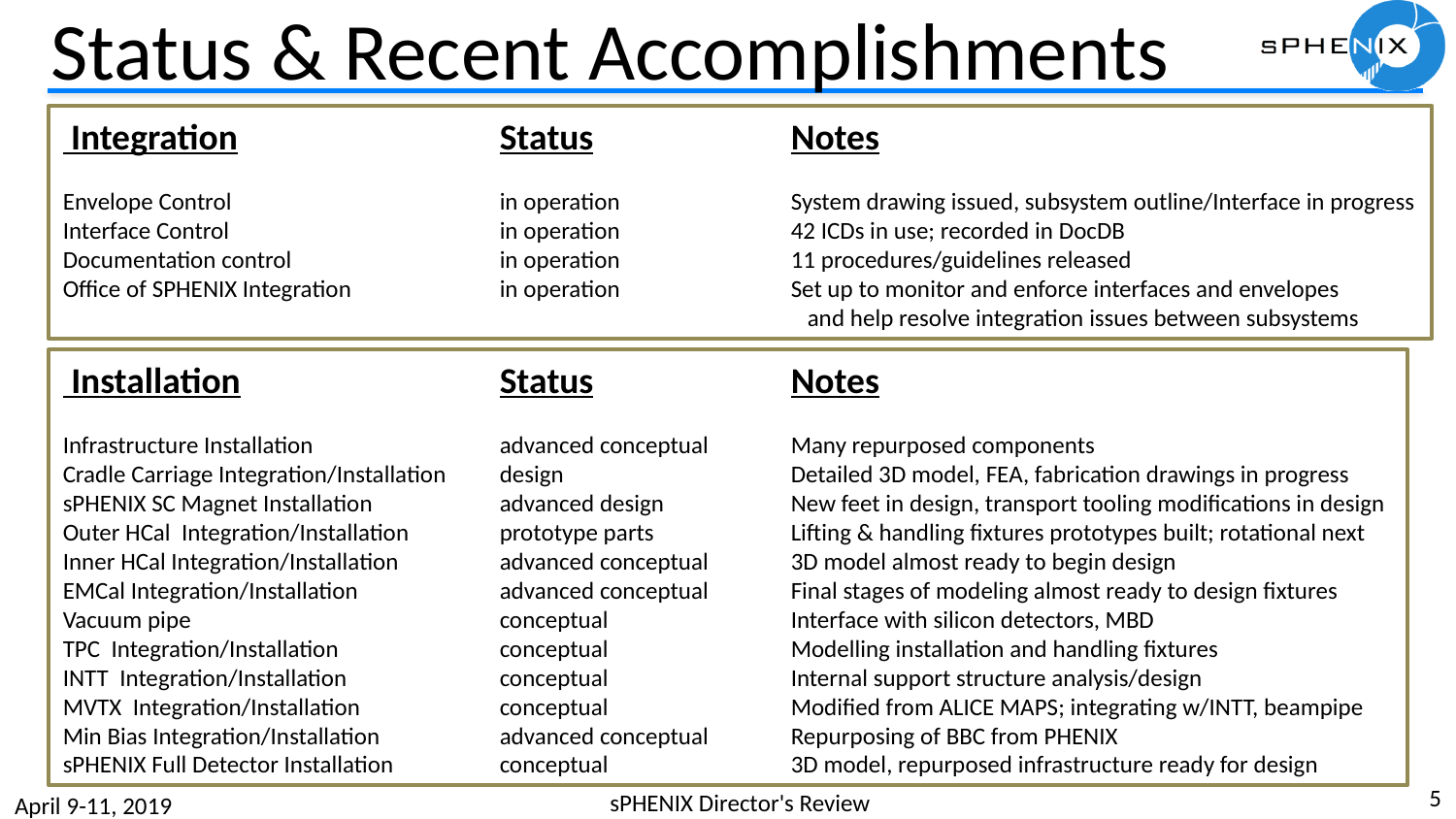

# Status & Recent Accomplishments
 Integration		Status		Notes

Envelope Control	  	in operation		System drawing issued, subsystem outline/Interface in progress Interface Control		in operation		42 ICDs in use; recorded in DocDB
Documentation control		in operation 		11 procedures/guidelines released
Office of SPHENIX Integration		in operation		Set up to monitor and enforce interfaces and envelopes
					   and help resolve integration issues between subsystems
 Installation		Status		Notes

Infrastructure Installation	  	advanced conceptual	Many repurposed components
Cradle Carriage Integration/Installation	design		Detailed 3D model, FEA, fabrication drawings in progress
sPHENIX SC Magnet Installation	advanced design	New feet in design, transport tooling modifications in design
Outer HCal  Integration/Installation	prototype parts	Lifting & handling fixtures prototypes built; rotational next
Inner HCal Integration/Installation	advanced conceptual	3D model almost ready to begin design
EMCal Integration/Installation	advanced conceptual	Final stages of modeling almost ready to design fixtures
Vacuum pipe 			conceptual		Interface with silicon detectors, MBD
TPC  Integration/Installation		conceptual		Modelling installation and handling fixtures
INTT  Integration/Installation	 	conceptual		Internal support structure analysis/design
MVTX  Integration/Installation	conceptual		Modified from ALICE MAPS; integrating w/INTT, beampipe
Min Bias Integration/Installation	advanced conceptual	Repurposing of BBC from PHENIX
sPHENIX Full Detector Installation 	conceptual		3D model, repurposed infrastructure ready for design
5
sPHENIX Director's Review
April 9-11, 2019